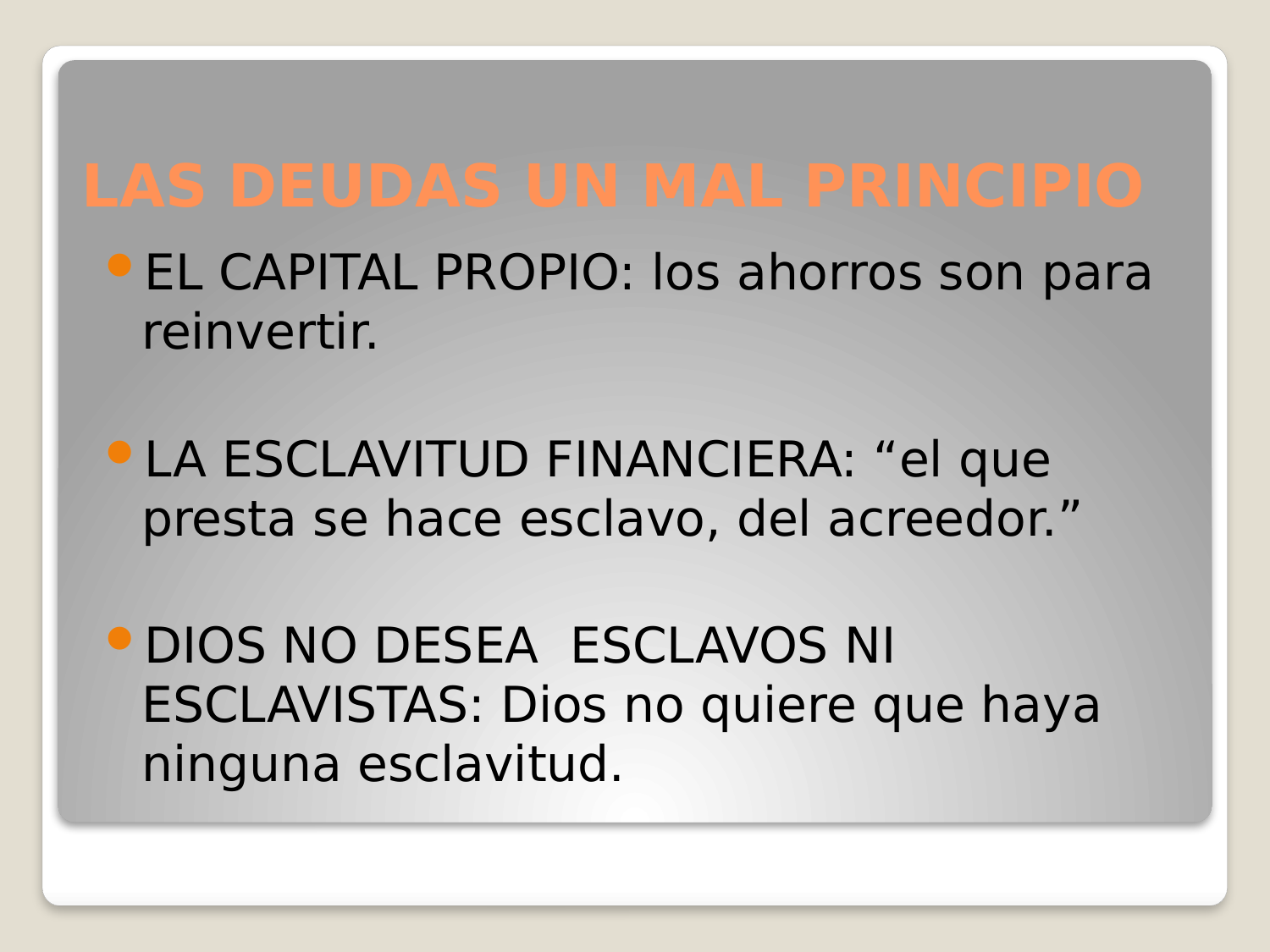

# LAS DEUDAS UN MAL PRINCIPIO
EL CAPITAL PROPIO: los ahorros son para reinvertir.

LA ESCLAVITUD FINANCIERA: “el que presta se hace esclavo, del acreedor.”

DIOS NO DESEA  ESCLAVOS NI ESCLAVISTAS: Dios no quiere que haya ninguna esclavitud.